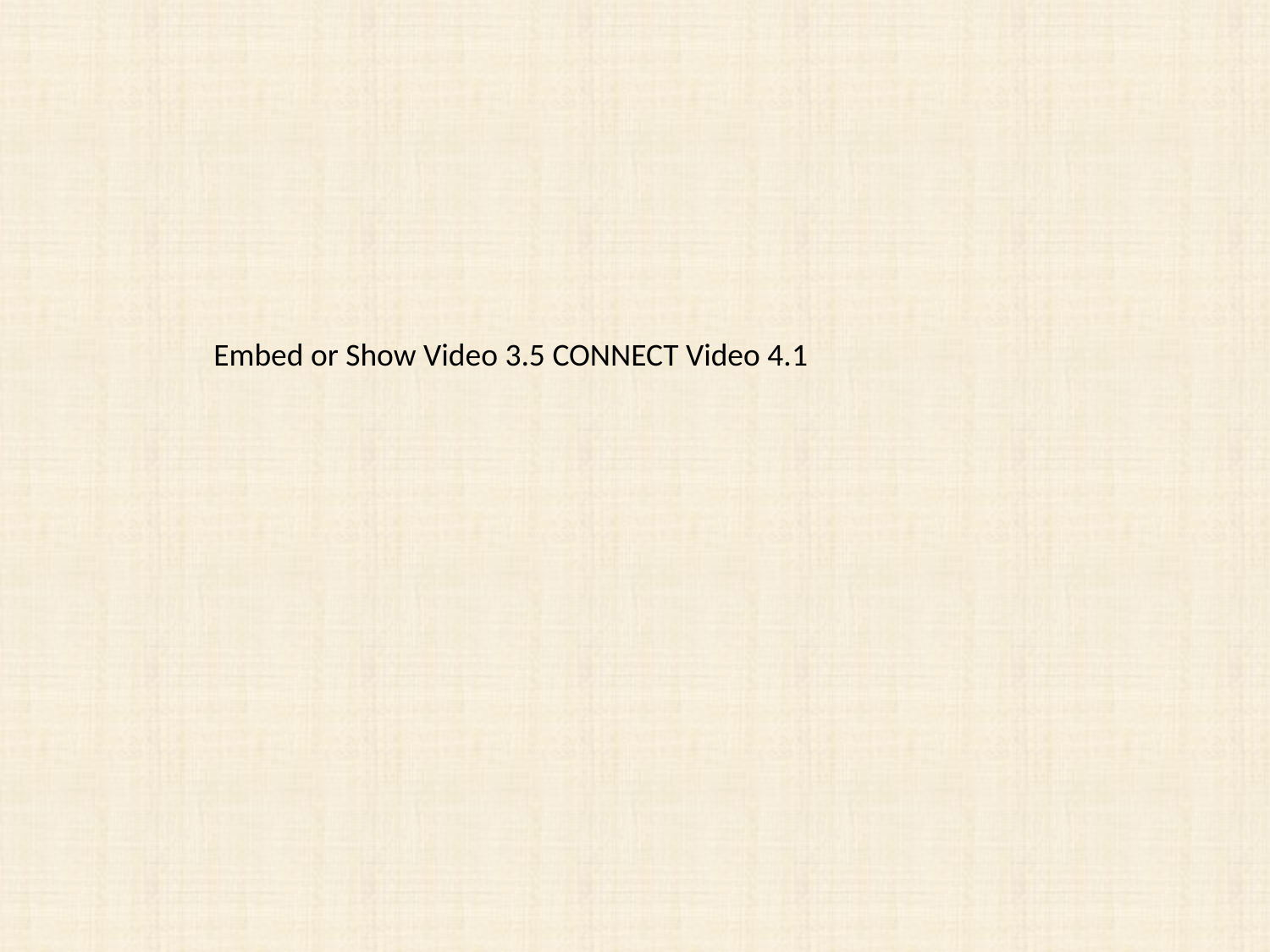

Embed or Show Video 3.5 CONNECT Video 4.1